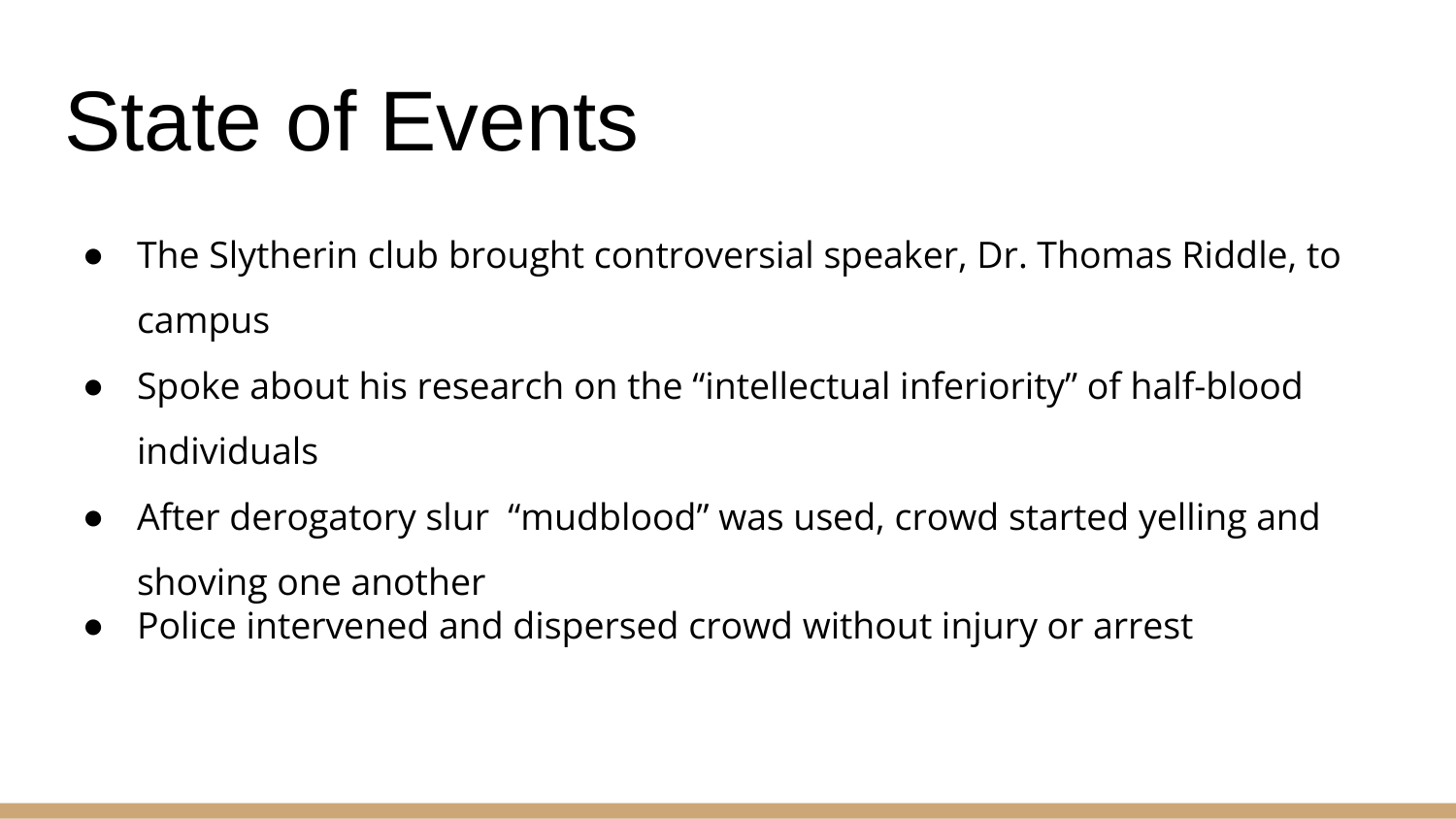

# State of Events
The Slytherin club brought controversial speaker, Dr. Thomas Riddle, to campus
Spoke about his research on the “intellectual inferiority” of half-blood individuals
After derogatory slur  “mudblood” was used, crowd started yelling and shoving one another
Police intervened and dispersed crowd without injury or arrest